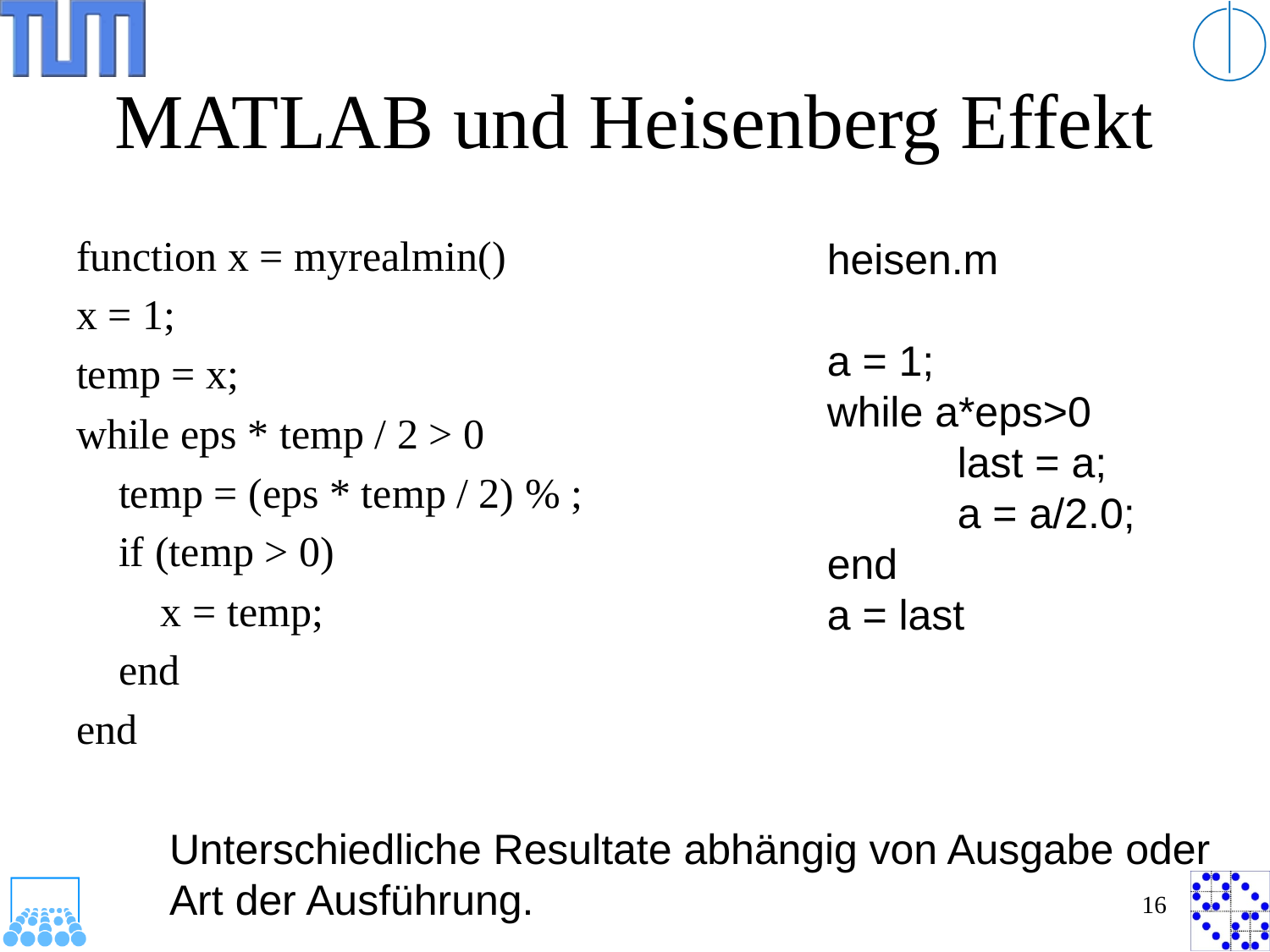

# MATLAB und Heisenberg Effekt
function x = myrealmin()
x = 1;
temp = x;
while eps * temp / 2 > 0
    temp = (eps * temp / 2) % ;
    if (temp > 0)
        x = temp;
    end
end

heisen.m

a = 1;
while a*eps>0
           last = a;
           a = a/2.0;
end
a = last
Unterschiedliche Resultate abhängig von Ausgabe oder
Art der Ausführung.
16